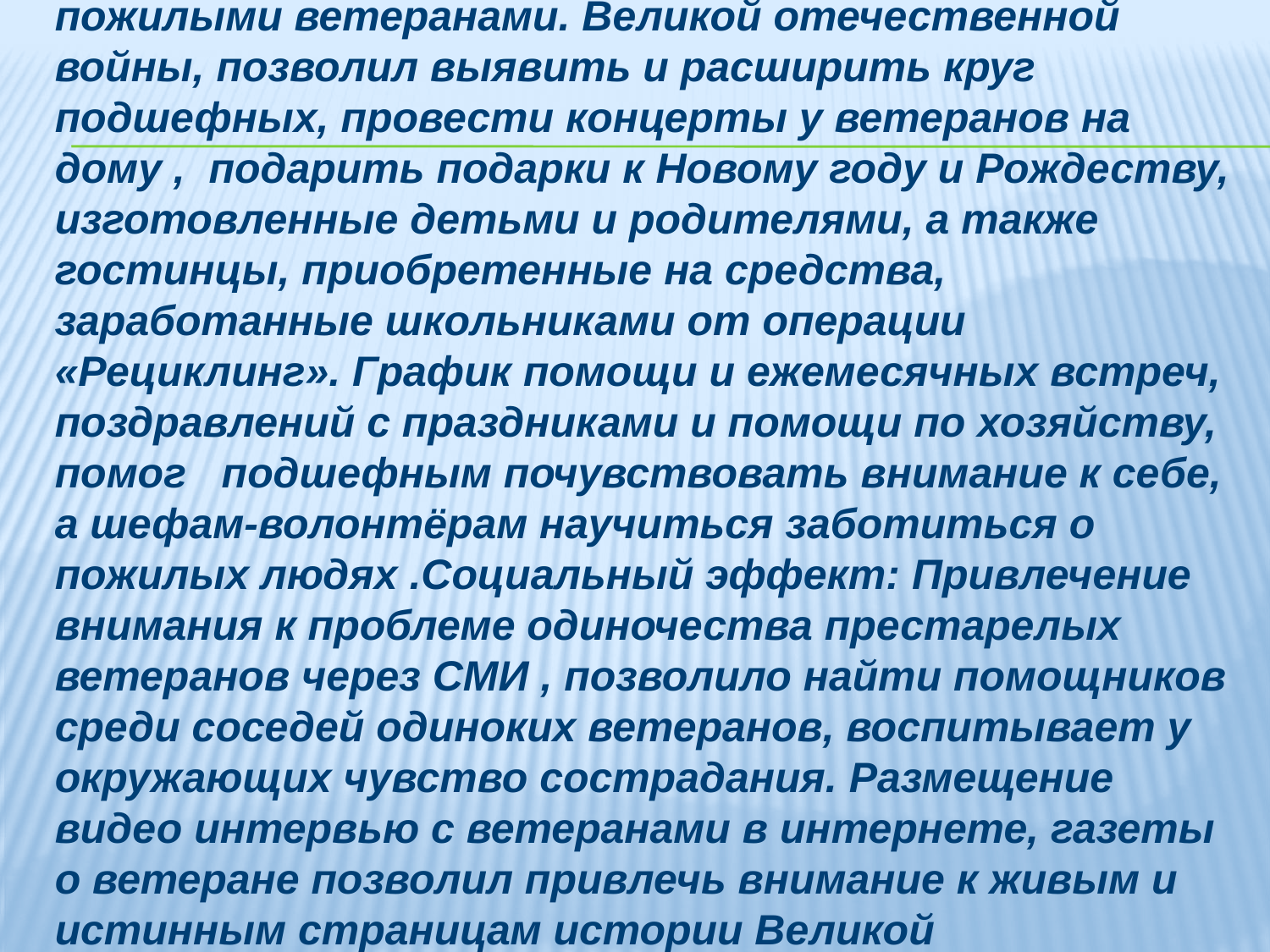

# Краткая аннотация Проект направлен на  шефскую работу с одинокими пожилыми ветеранами. Великой отечественной войны, позволил выявить и расширить круг подшефных, провести концерты у ветеранов на дому ,  подарить подарки к Новому году и Рождеству, изготовленные детьми и родителями, а также гостинцы, приобретенные на средства, заработанные школьниками от операции «Рециклинг». График помощи и ежемесячных встреч, поздравлений с праздниками и помощи по хозяйству,  помог   подшефным почувствовать внимание к себе,  а шефам-волонтёрам научиться заботиться о пожилых людях .Социальный эффект: Привлечение внимания к проблеме одиночества престарелых ветеранов через СМИ , позволило найти помощников среди соседей одиноких ветеранов, воспитывает у окружающих чувство сострадания. Размещение видео интервью с ветеранами в интернете, газеты о ветеране позволил привлечь внимание к живым и истинным страницам истории Великой отечественной войны, узнать правду о войне.